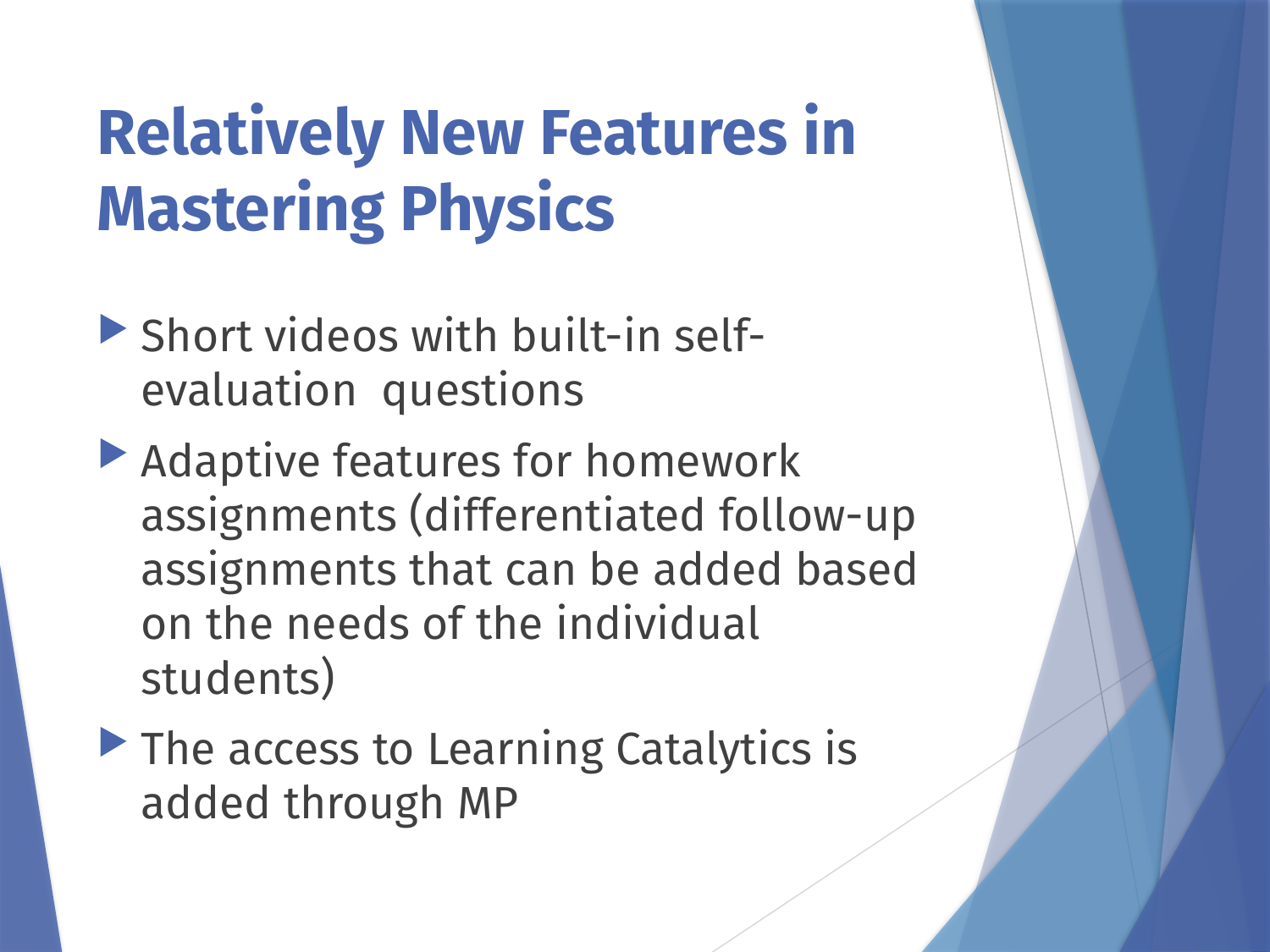

# Relatively New Features in Mastering Physics
Short videos with built-in self-evaluation  questions
Adaptive features for homework assignments (differentiated follow-up assignments that can be added based on the needs of the individual students)
The access to Learning Catalytics is added through MP